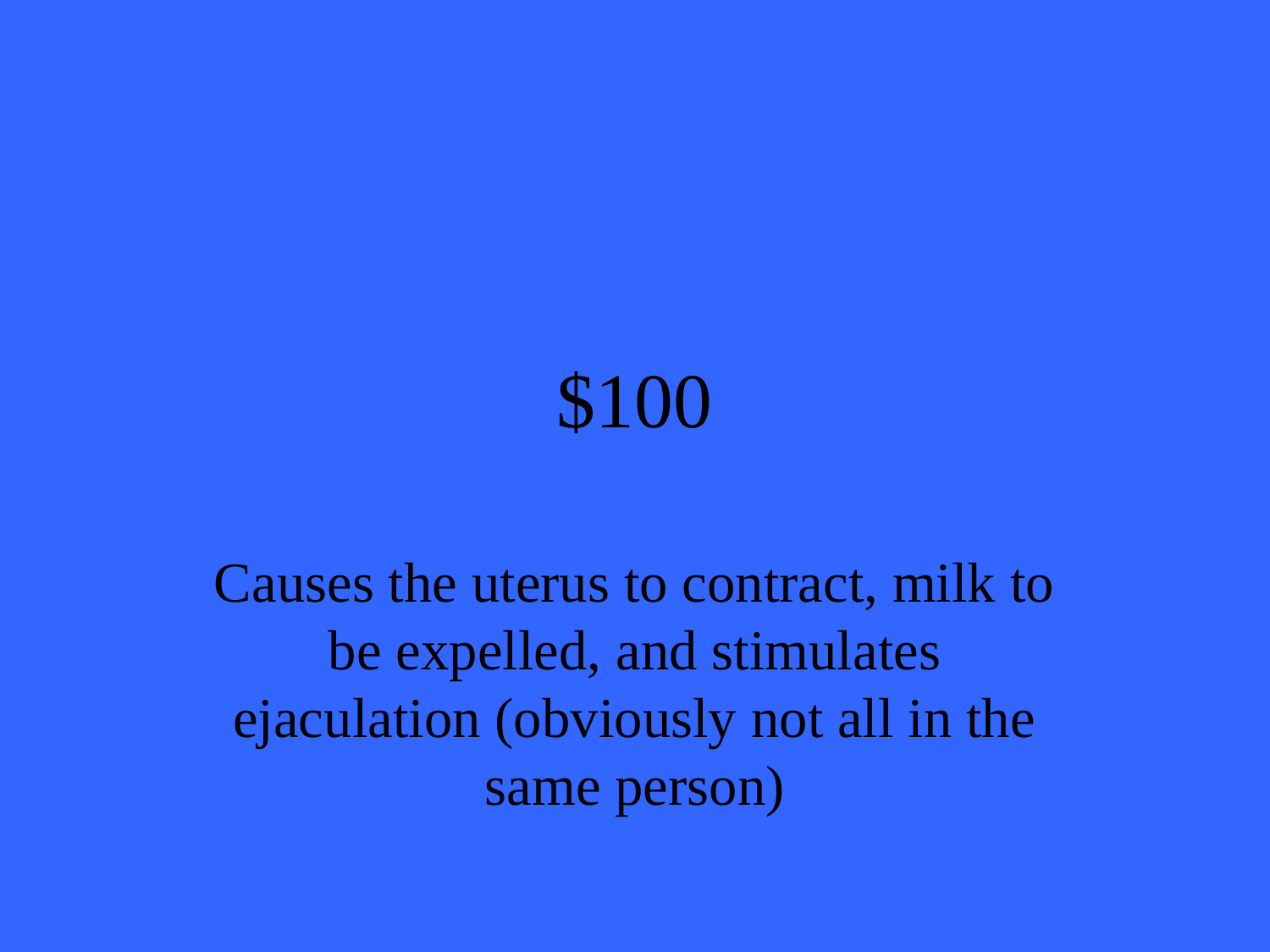

# $100
Causes the uterus to contract, milk to be expelled, and stimulates ejaculation (obviously not all in the same person)